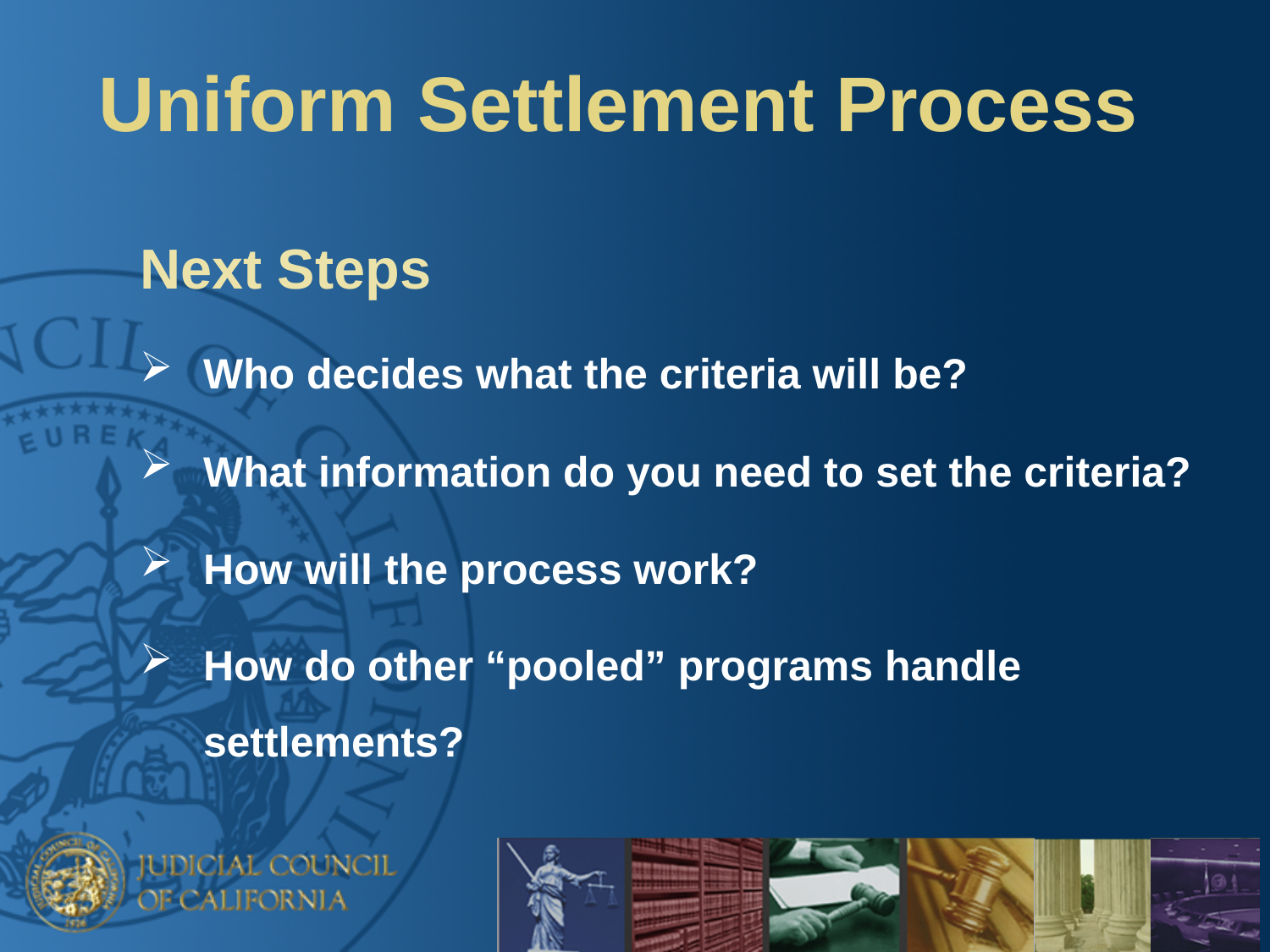

# Uniform Settlement Process
Next Steps
Who decides what the criteria will be?
What information do you need to set the criteria?
How will the process work?
How do other “pooled” programs handle settlements?